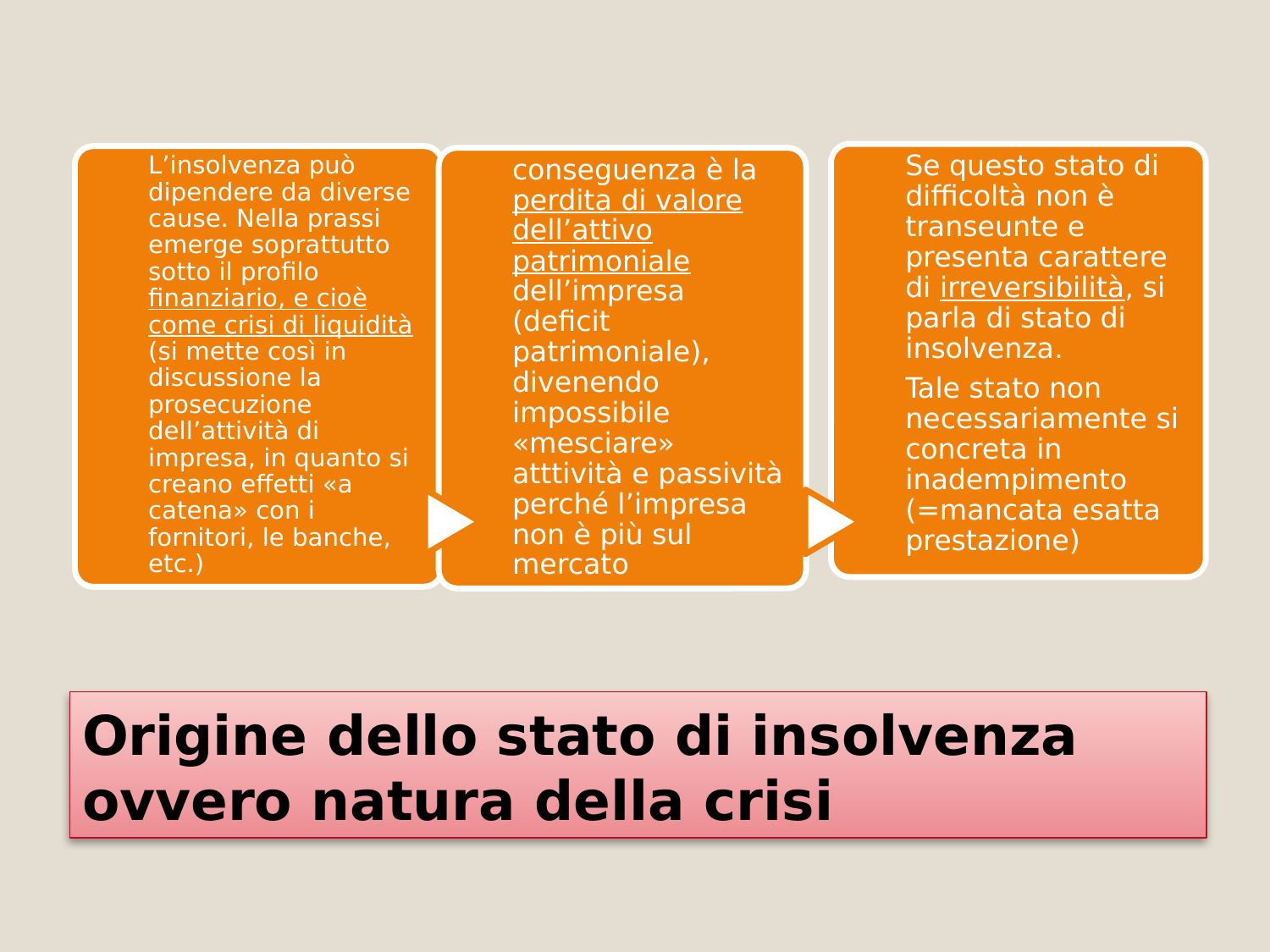

L’insolvenza può dipendere da diverse cause. Nella prassi  emerge soprattutto sotto il profilo finanziario, e cioè come crisi di liquidità (si mette così in discussione la prosecuzione dell’attività di impresa, in quanto si creano effetti «a catena» con i fornitori, le banche, etc.)

conseguenza è la perdita di valore dell’attivo patrimoniale dell’impresa (deficit patrimoniale), divenendo impossibile «mesciare» atttività e passività perché l’impresa non è più sul mercato

Se questo stato di difficoltà non è transeunte e presenta carattere di irreversibilità, si parla di stato di insolvenza.
Tale stato non necessariamente si concreta in inadempimento (=mancata esatta prestazione)
# Origine dello stato di insolvenza ovvero natura della crisi